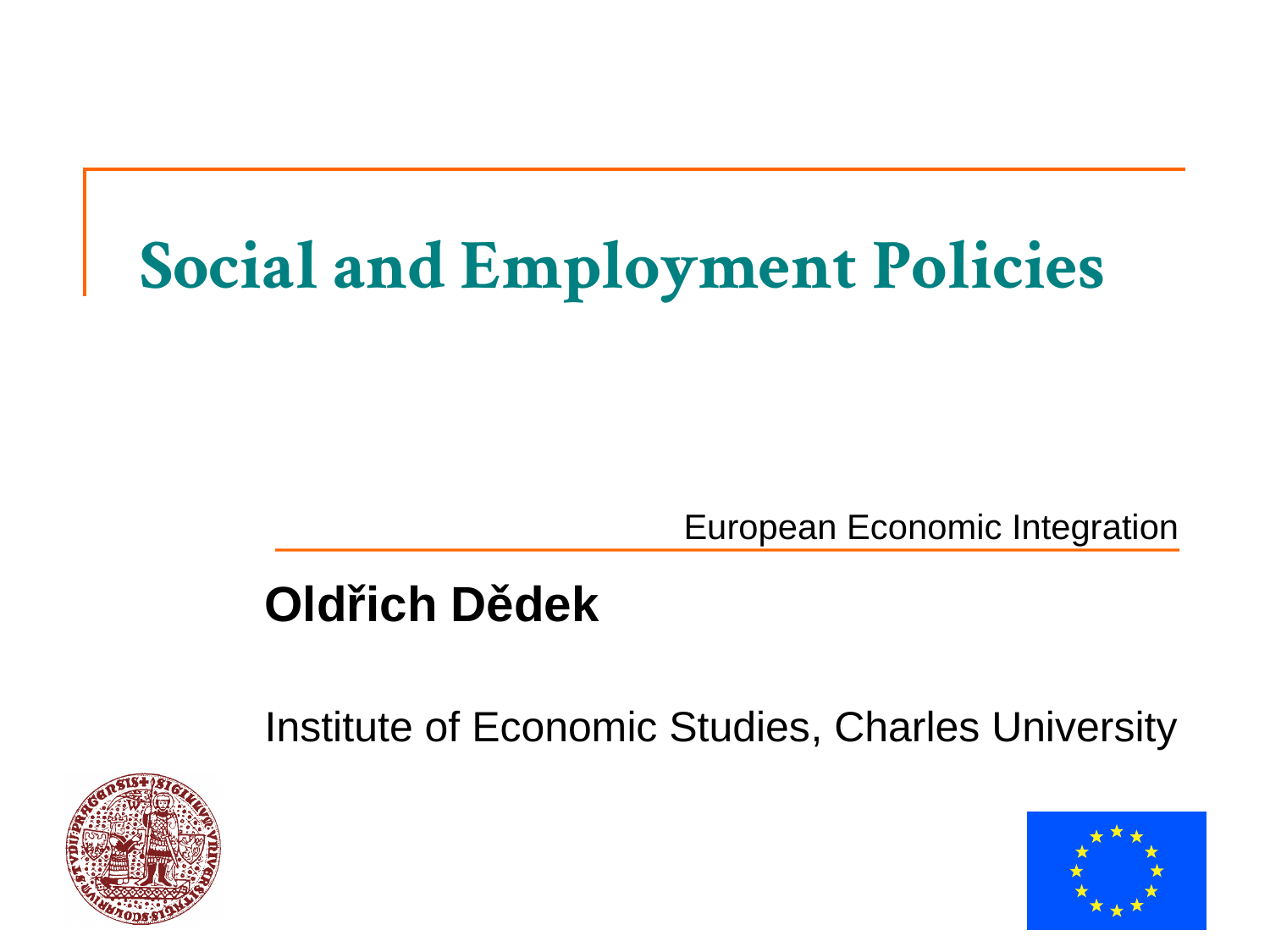

# Social and Employment Policies
Oldřich Dědek

Institute of Economic Studies, Charles University